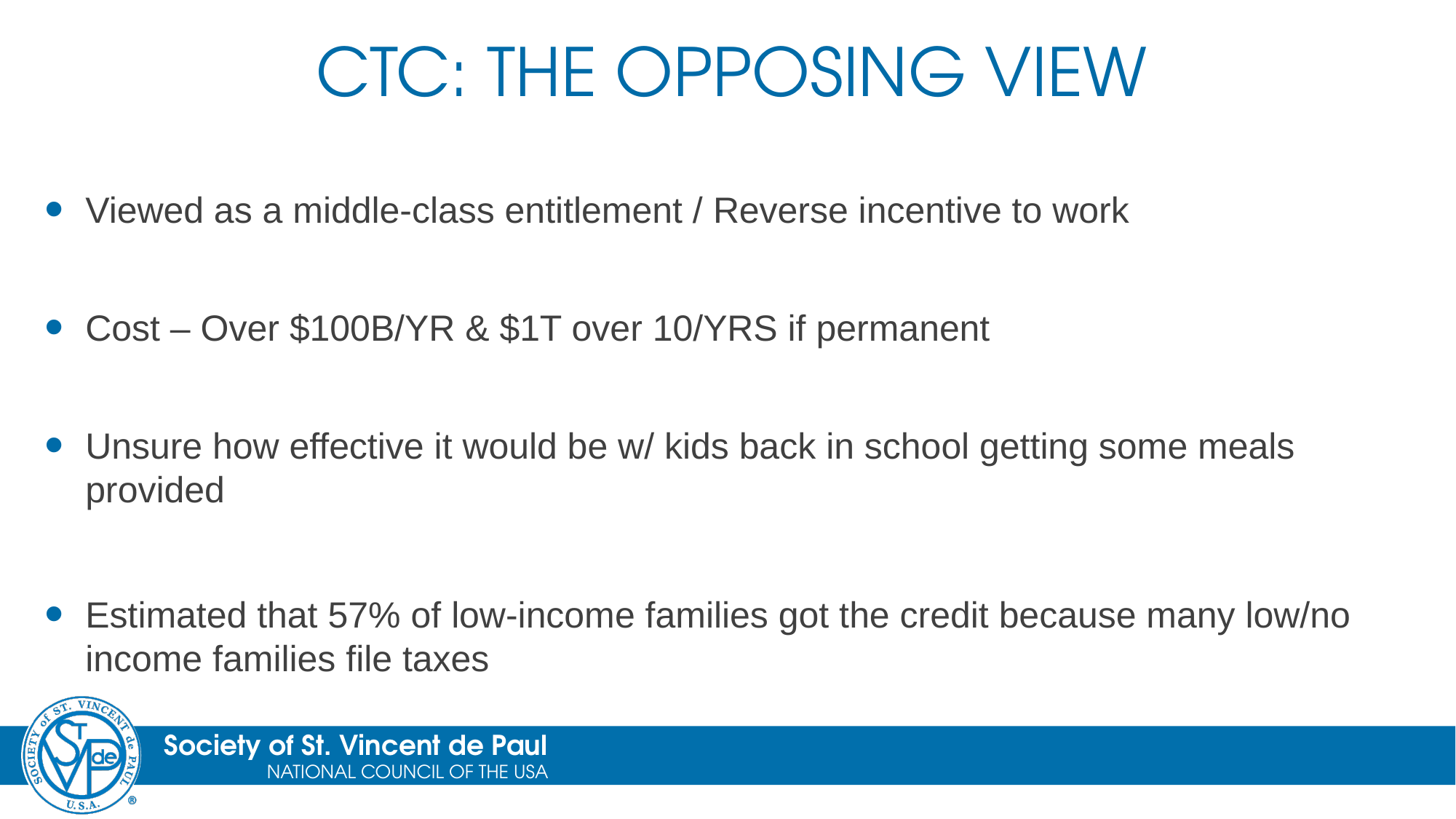

# CTC: The opposing View
Viewed as a middle-class entitlement / Reverse incentive to work

Cost – Over $100B/YR & $1T over 10/YRS if permanent

Unsure how effective it would be w/ kids back in school getting some meals provided

Estimated that 57% of low-income families got the credit because many low/no income families file taxes